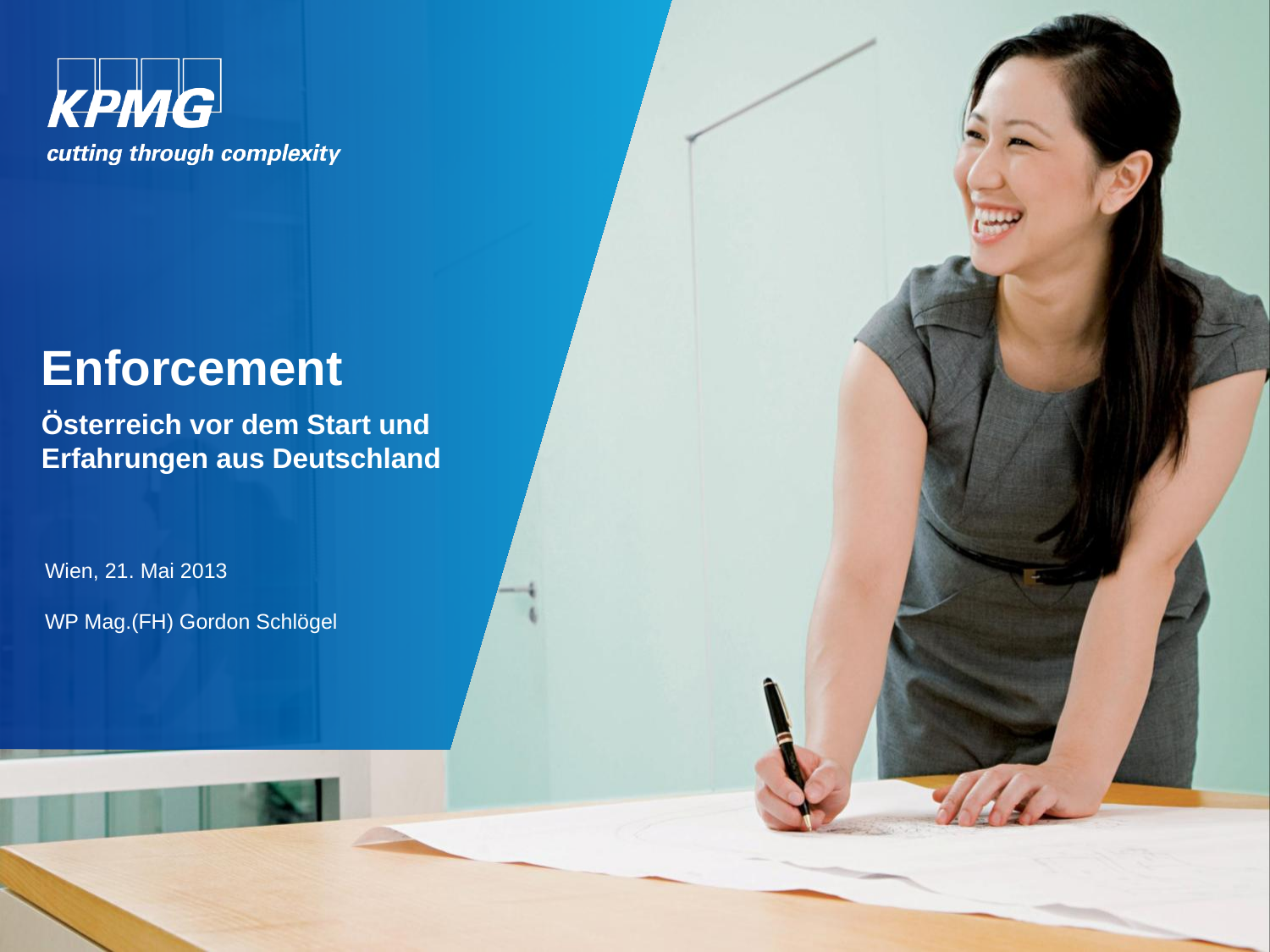

Enforcement
Österreich vor dem Start und Erfahrungen aus Deutschland

Wien, 21. Mai 2013

WP Mag.(FH) Gordon Schlögel